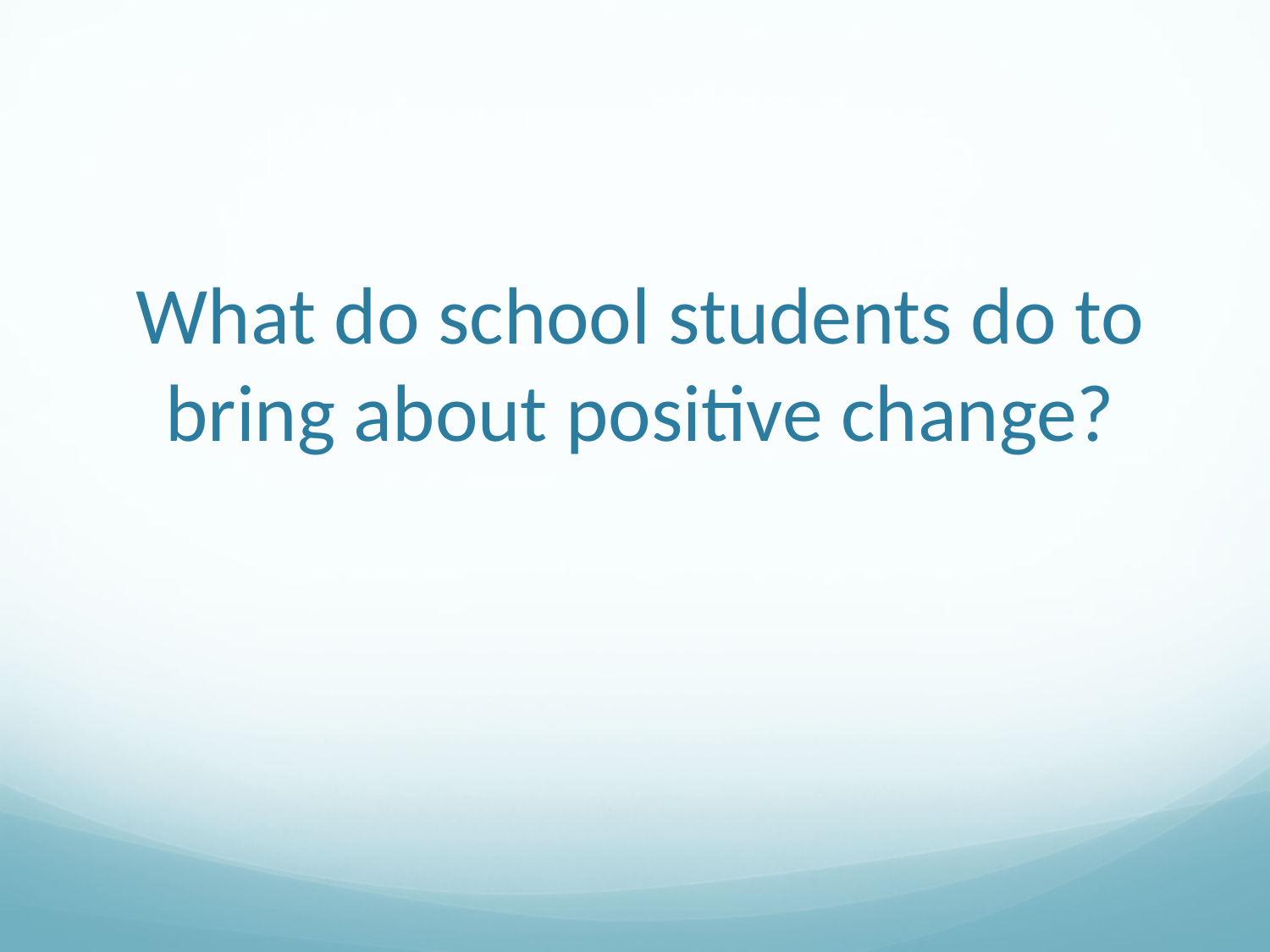

# What do school students do to bring about positive change?